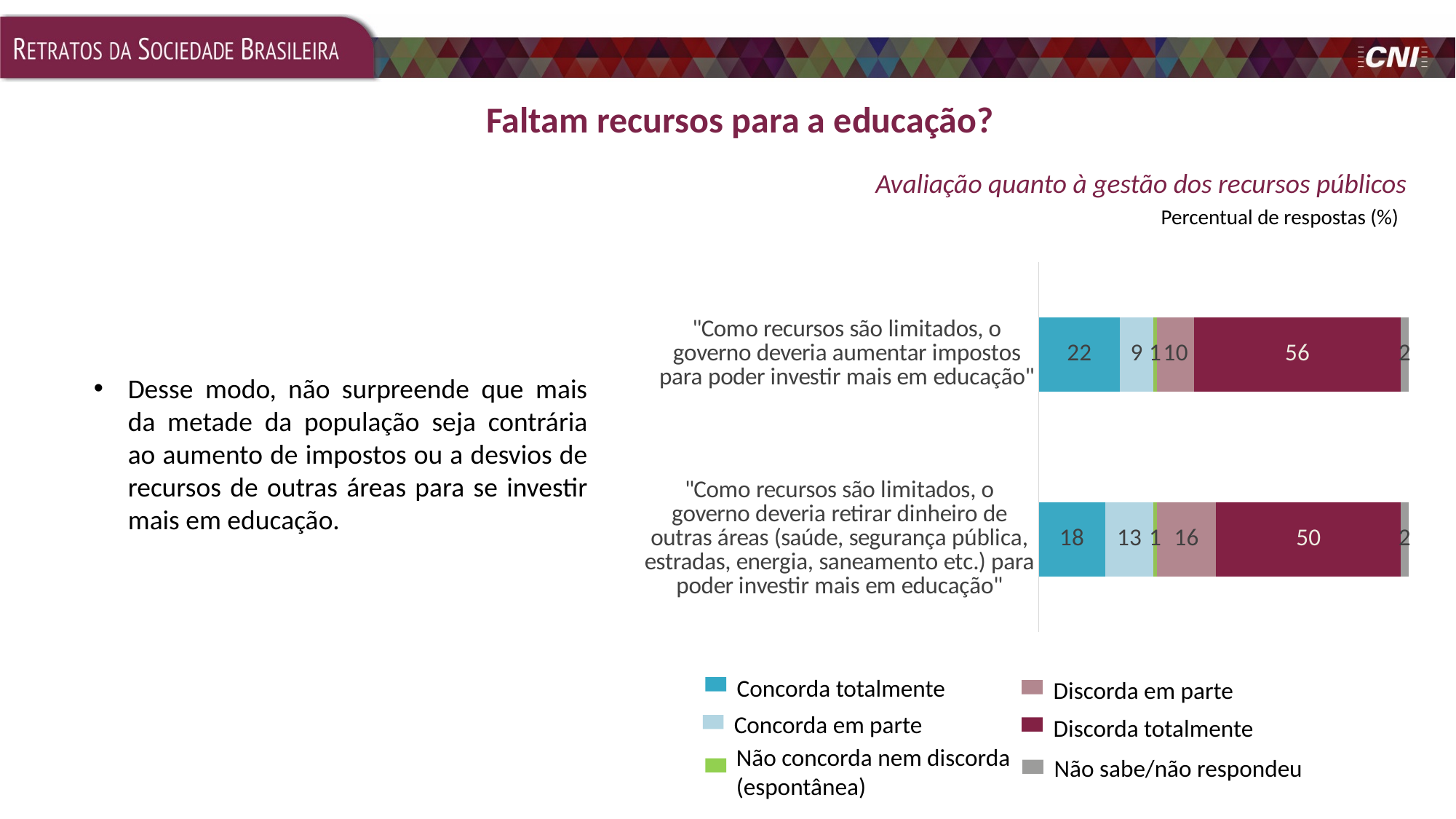

Faltam recursos para a educação?
Avaliação quanto à gestão dos recursos públicos

### Chart

| Category | Concorda totalmente | Concorda em parte | Não concorda nem discorda (Espontânea) | Discorda em parte | Discorda totalmente | Não sabe / não respondeu |
|---|---|---|---|---|---|---|
| "Como recursos são limitados, o governo deveria retirar dinheiro de outras áreas (saúde, segurança pública, estradas, energia, saneamento etc.) para poder investir mais em educação" | 18.0 | 13.0 | 1.0 | 16.0 | 50.0 | 2.0 |
| "Como recursos são limitados, o governo deveria aumentar impostos para poder investir mais em educação" | 22.0 | 9.0 | 1.0 | 10.0 | 56.0 | 2.0 |
Percentual de respostas (%)
Desse modo, não surpreende que mais da metade da população seja contrária ao aumento de impostos ou a desvios de recursos de outras áreas para se investir mais em educação.

Concorda totalmente
Discorda em parte

Concorda em parte
Discorda totalmente

Não concorda nem discorda (espontânea)
Não sabe/não respondeu